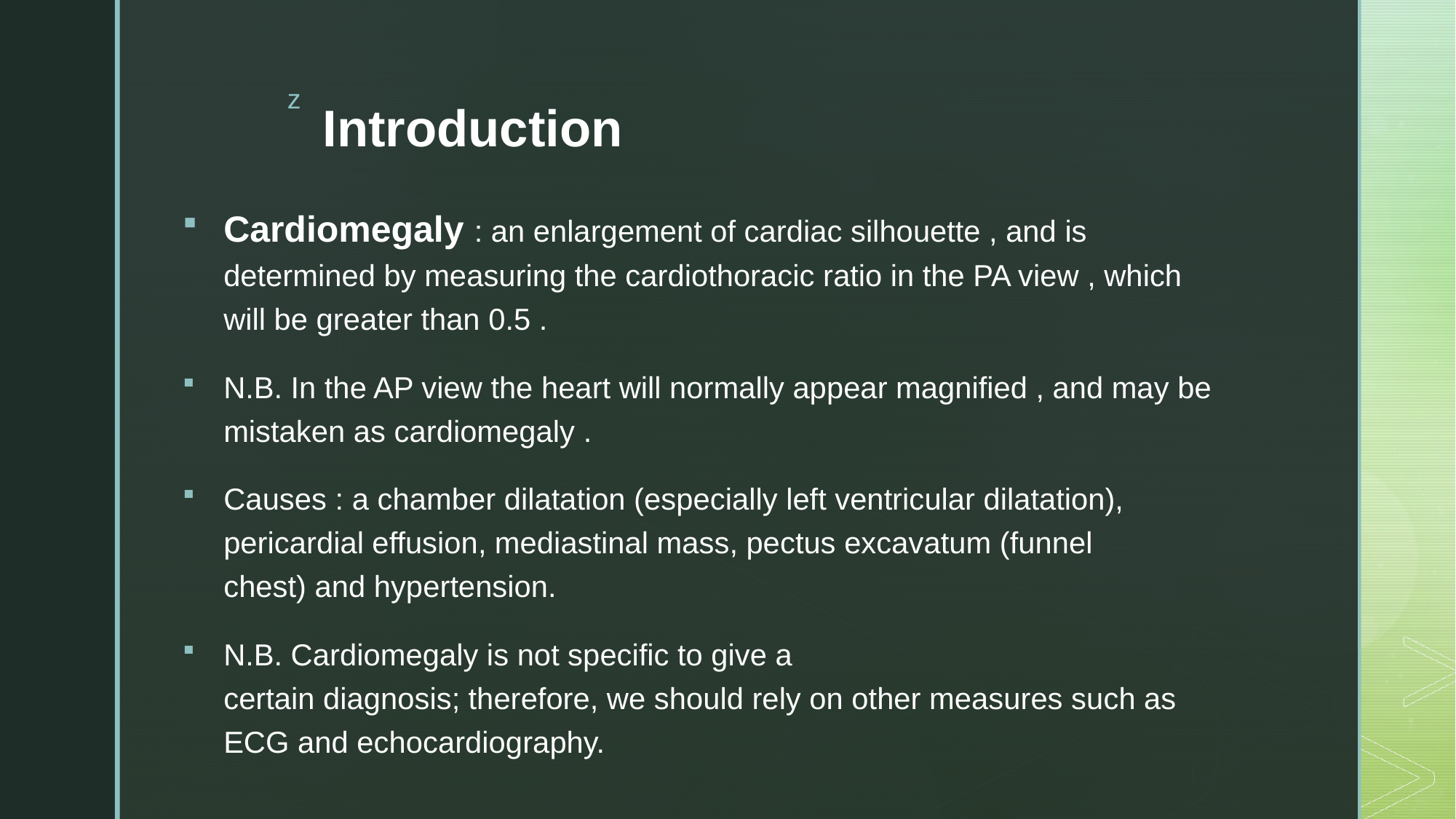

# Introduction
Cardiomegaly : an enlargement of cardiac silhouette , and is determined by measuring the cardiothoracic ratio in the PA view , which will be greater than 0.5 .
N.B. In the AP view the heart will normally appear magnified , and may be mistaken as cardiomegaly .
Causes : a chamber dilatation (especially left ventricular dilatation), pericardial effusion, mediastinal mass, pectus excavatum (funnel chest) and hypertension.
N.B. Cardiomegaly is not specific to give a certain diagnosis; therefore, we should rely on other measures such as ECG and echocardiography.